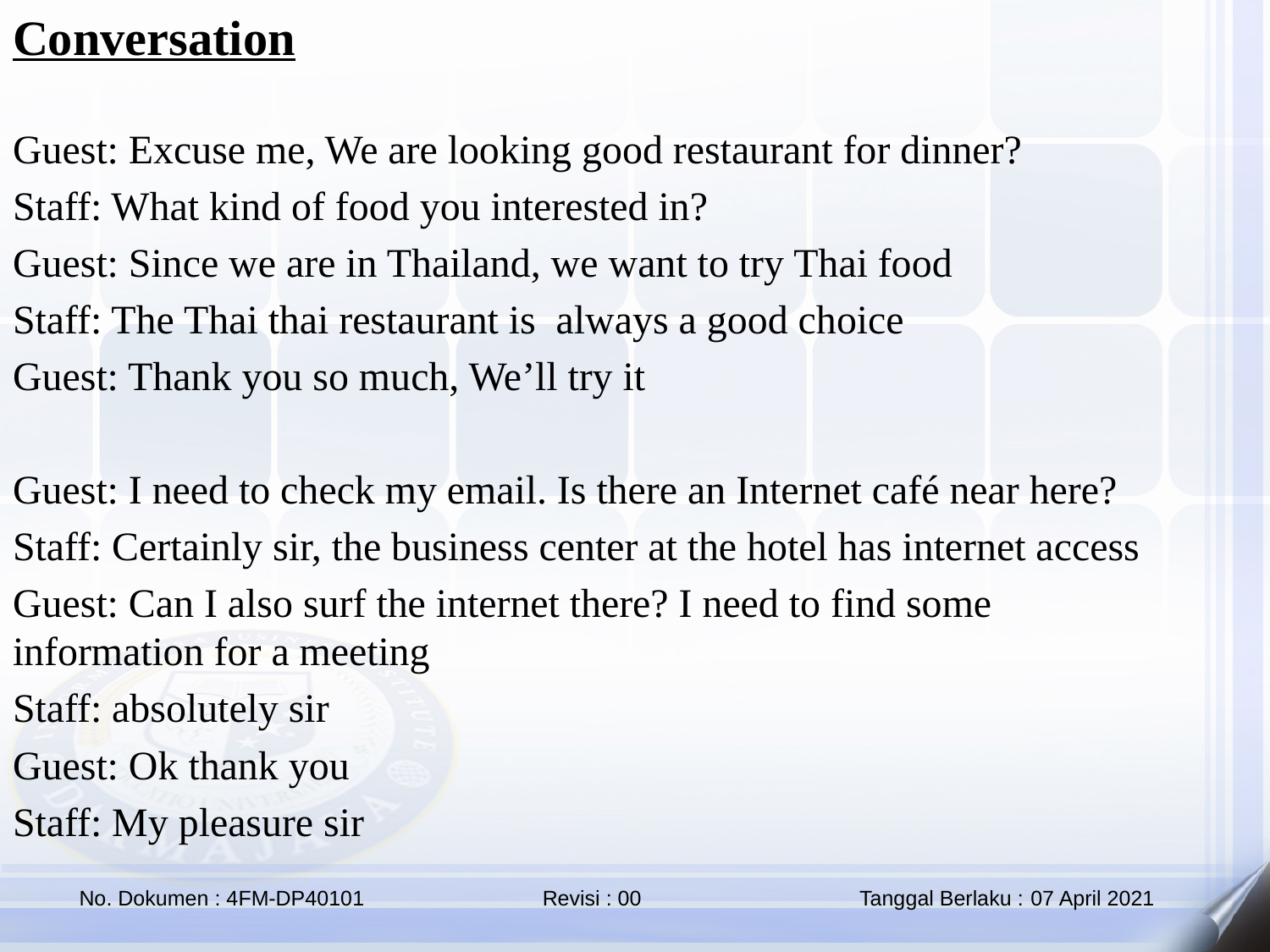

Conversation

Guest: Excuse me, We are looking good restaurant for dinner?
Staff: What kind of food you interested in?
Guest: Since we are in Thailand, we want to try Thai food
Staff: The Thai thai restaurant is  always a good choice
Guest: Thank you so much, We’ll try it

Guest: I need to check my email. Is there an Internet café near here?
Staff: Certainly sir, the business center at the hotel has internet access
Guest: Can I also surf the internet there? I need to find some information for a meeting
Staff: absolutely sir
Guest: Ok thank you
Staff: My pleasure sir